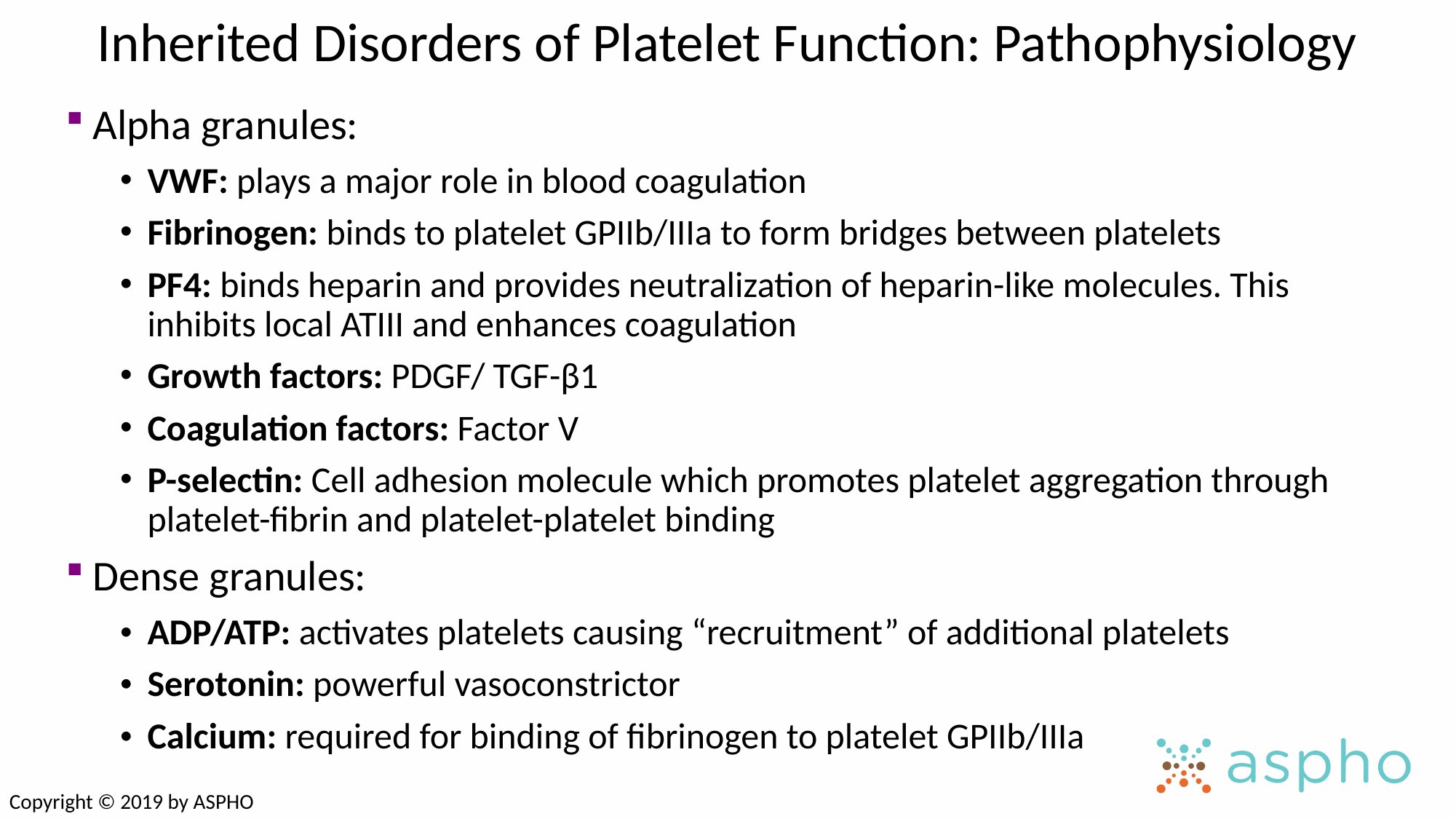

Inherited Disorders of Platelet Function: Pathophysiology
Alpha granules:
VWF: plays a major role in blood coagulation
Fibrinogen: binds to platelet GPIIb/IIIa to form bridges between platelets
PF4: binds heparin and provides neutralization of heparin-like molecules. This inhibits local ATIII and enhances coagulation
Growth factors: PDGF/ TGF-β1
Coagulation factors: Factor V
P-selectin: Cell adhesion molecule which promotes platelet aggregation through platelet-fibrin and platelet-platelet binding
Dense granules:
ADP/ATP: activates platelets causing “recruitment” of additional platelets
Serotonin: powerful vasoconstrictor
Calcium: required for binding of fibrinogen to platelet GPIIb/IIIa
Copyright © 2019 by ASPHO